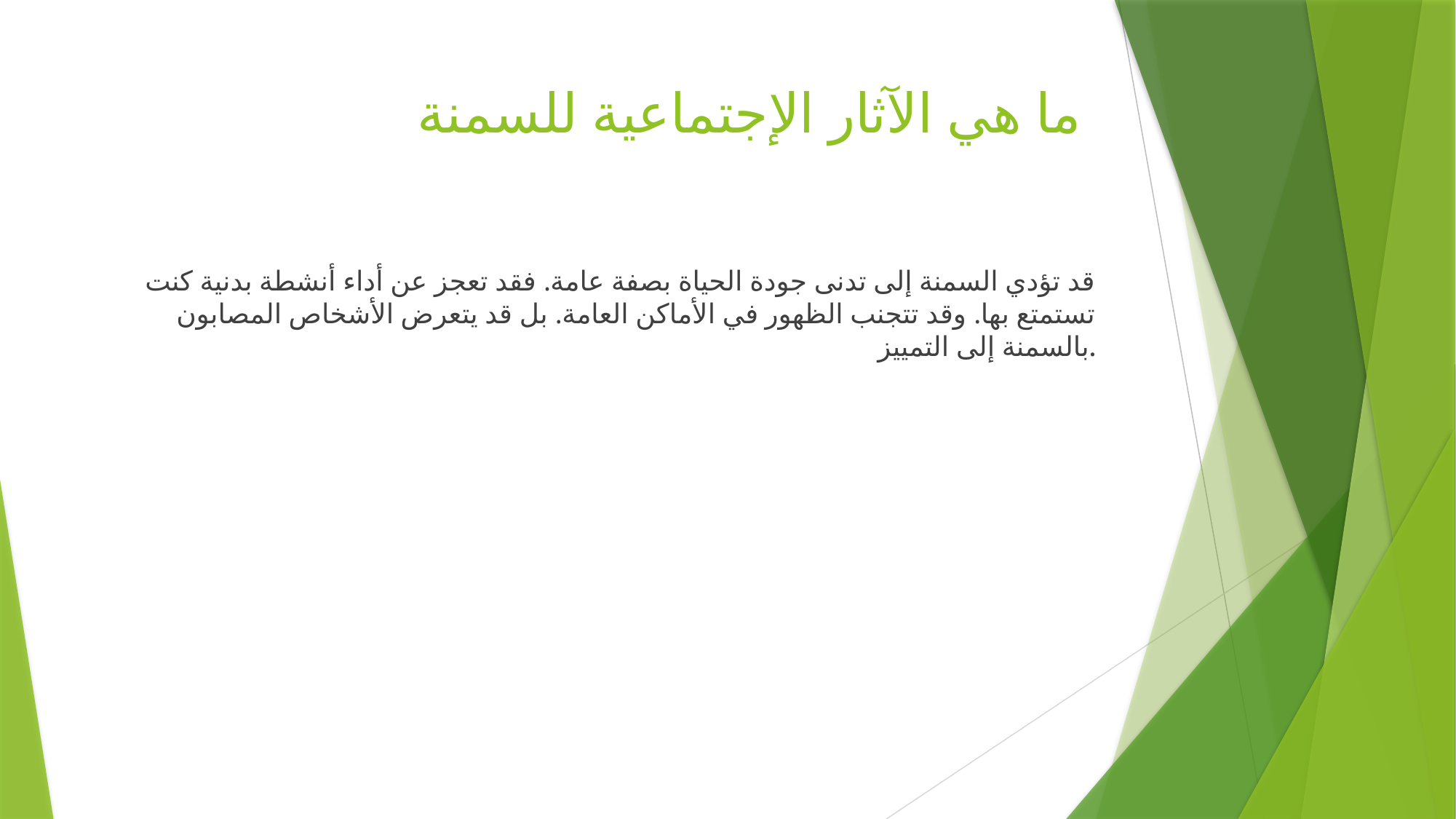

# ما هي الآثار الإجتماعية للسمنة
قد تؤدي السمنة إلى تدنى جودة الحياة بصفة عامة. فقد تعجز عن أداء أنشطة بدنية كنت تستمتع بها. وقد تتجنب الظهور في الأماكن العامة. بل قد يتعرض الأشخاص المصابون بالسمنة إلى التمييز.